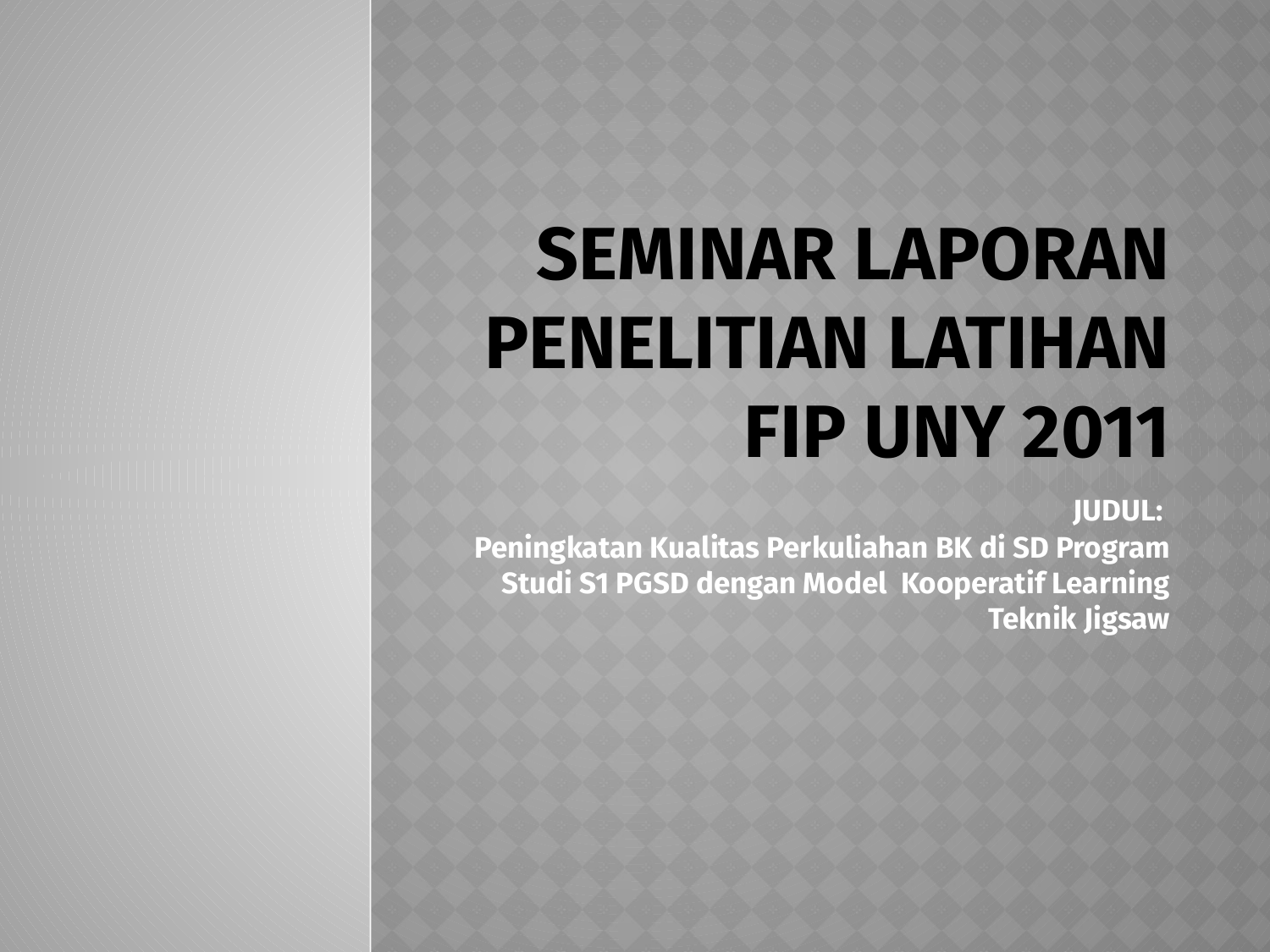

# SEMINAR LAPORAN PENELITIAN LATIHAN FIP UNY 2011
JUDUL:
Peningkatan Kualitas Perkuliahan BK di SD Program Studi S1 PGSD dengan Model  Kooperatif Learning Teknik Jigsaw